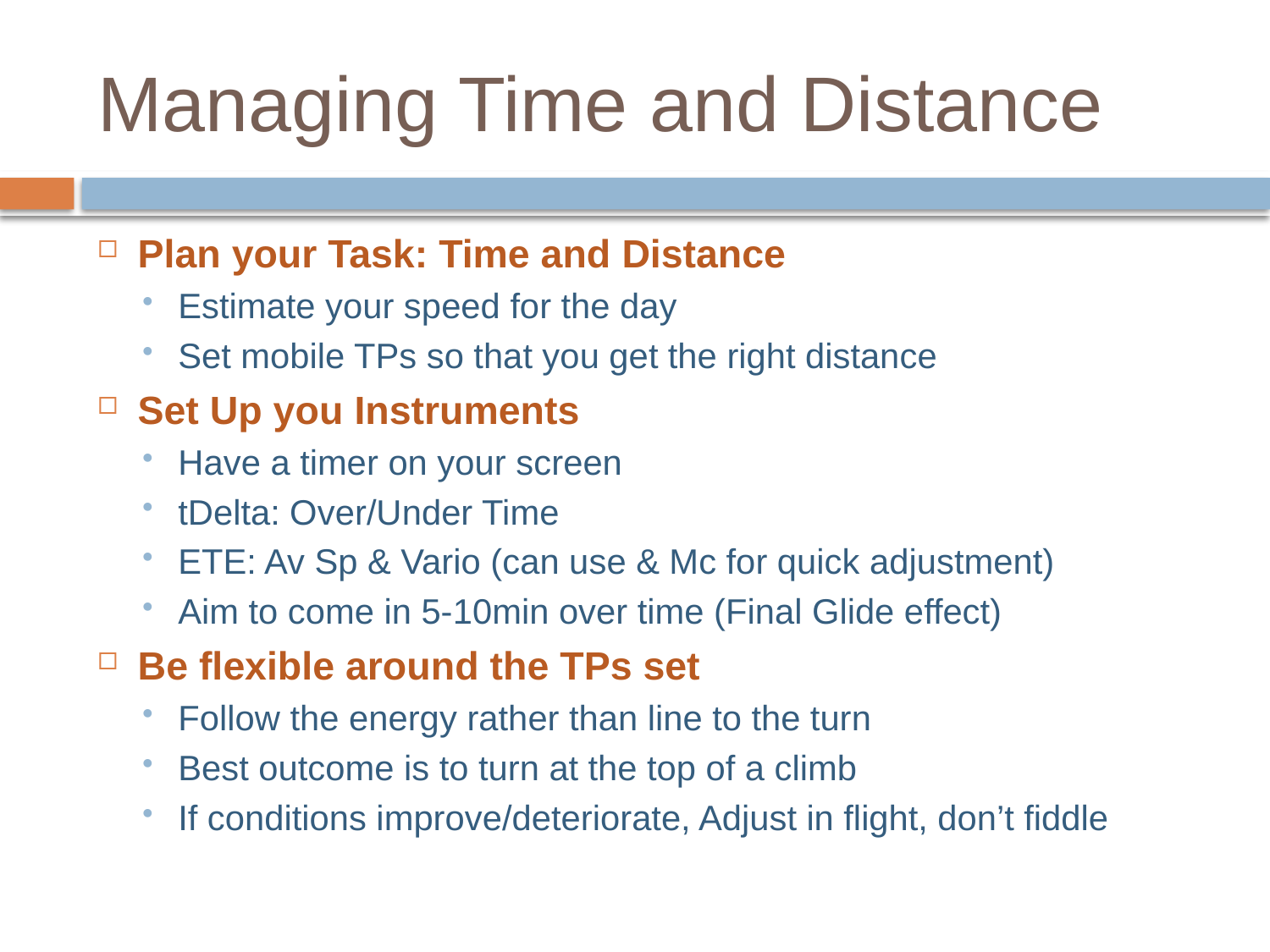

# Managing Time and Distance
Plan your Task: Time and Distance
Estimate your speed for the day
Set mobile TPs so that you get the right distance
Set Up you Instruments
Have a timer on your screen
tDelta: Over/Under Time
ETE: Av Sp & Vario (can use & Mc for quick adjustment)
Aim to come in 5-10min over time (Final Glide effect)
Be flexible around the TPs set
Follow the energy rather than line to the turn
Best outcome is to turn at the top of a climb
If conditions improve/deteriorate, Adjust in flight, don’t fiddle